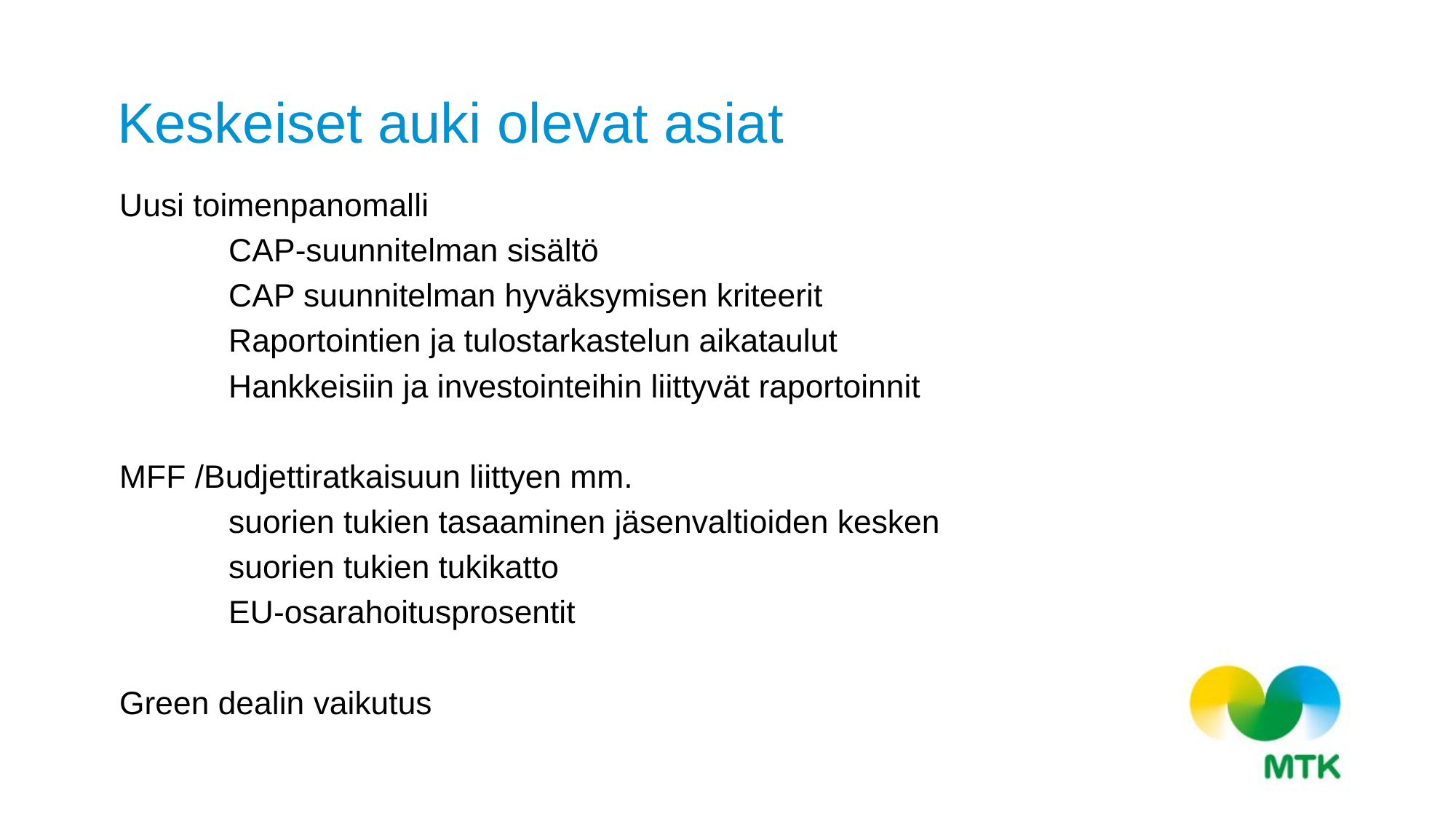

# Keskeiset auki olevat asiat
Uusi toimenpanomalli
	CAP-suunnitelman sisältö
	CAP suunnitelman hyväksymisen kriteerit
	Raportointien ja tulostarkastelun aikataulut
	Hankkeisiin ja investointeihin liittyvät raportoinnit

MFF /Budjettiratkaisuun liittyen mm.
	suorien tukien tasaaminen jäsenvaltioiden kesken
	suorien tukien tukikatto
	EU-osarahoitusprosentit

Green dealin vaikutus